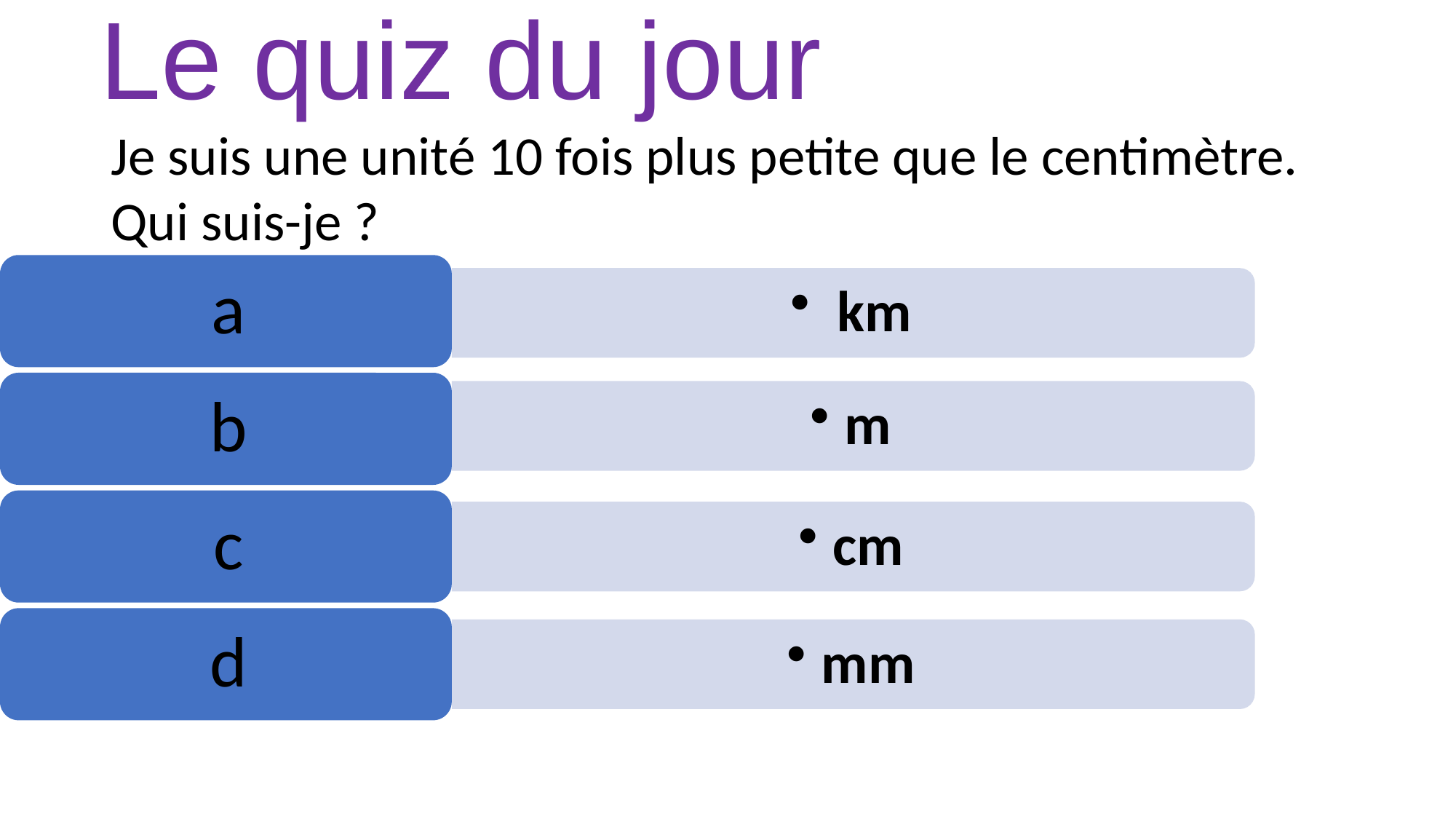

# Le quiz du jour
Je suis une unité 10 fois plus petite que le centimètre. Qui suis-je ?
 km
a
m
b
cm
c
mm
d